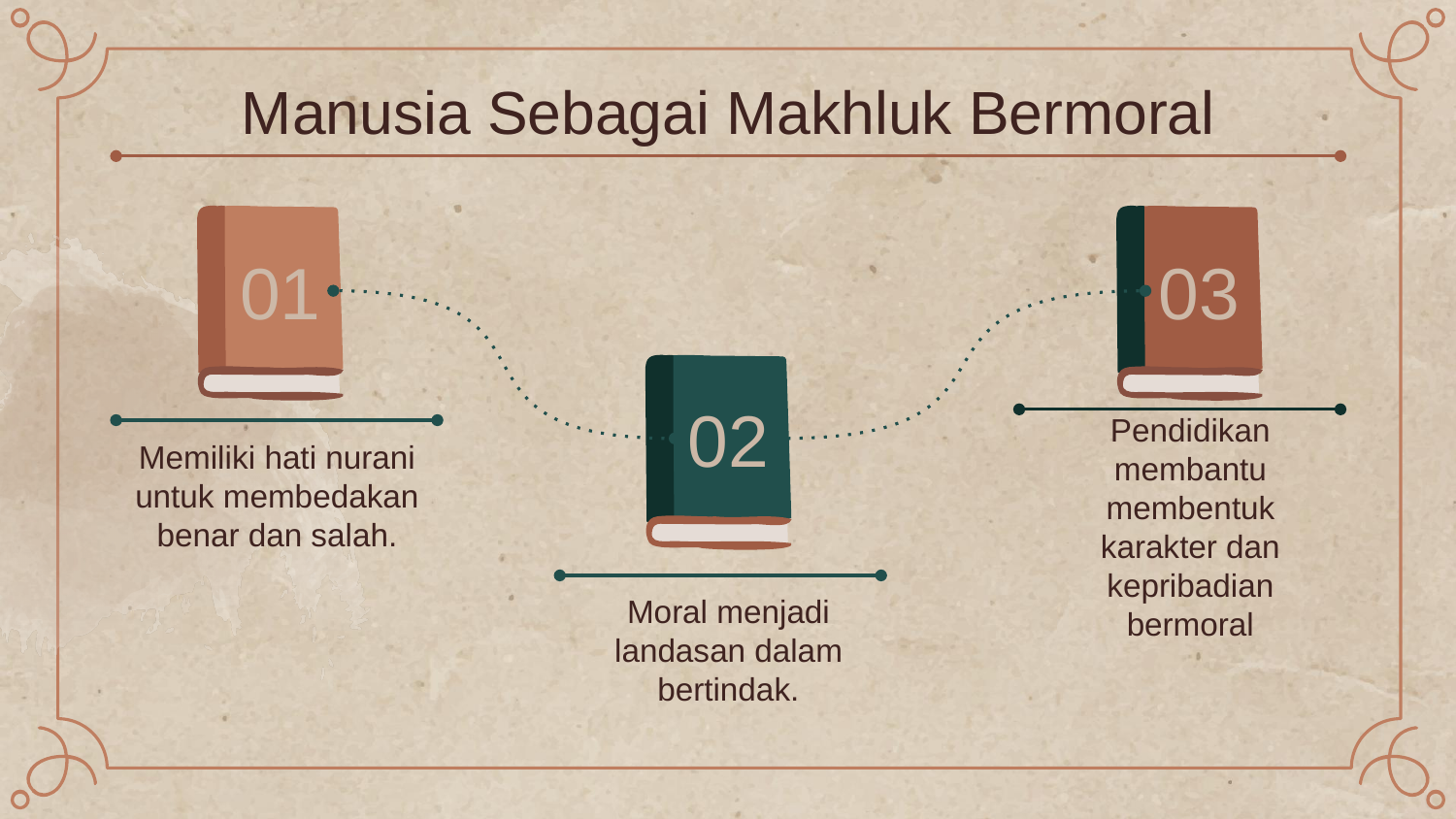

# Manusia Sebagai Makhluk Bermoral

03
01

02
Pendidikan membantu membentuk karakter dan kepribadian bermoral
Memiliki hati nurani untuk membedakan benar dan salah.
Moral menjadi landasan dalam bertindak.